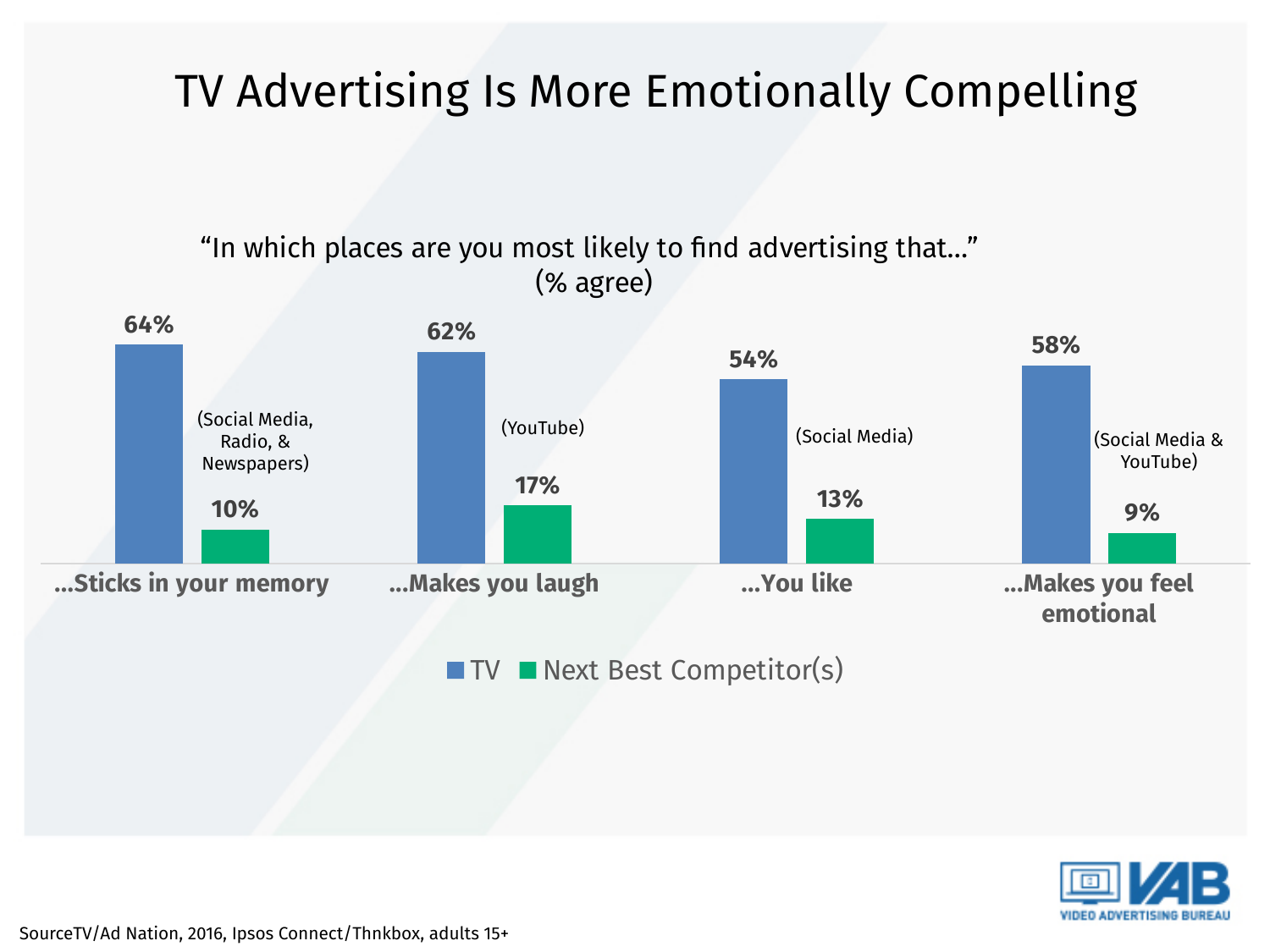

TV Advertising Is More Emotionally Compelling

### Chart: “In which places are you most likely to find advertising that…”
 (% agree)

| Category | TV | Next Best Competitor(s) |
|---|---|---|
| ...Sticks in your memory | 0.64 | 0.1 |
| ...Makes you laugh | 0.62 | 0.17 |
| ...You like | 0.54 | 0.13 |
| ...Makes you feel emotional | 0.58 | 0.09 |
(Social Media, Radio, & Newspapers)
(YouTube)
(Social Media)
(Social Media & YouTube)
SourceTV/Ad Nation, 2016, Ipsos Connect/Thnkbox, adults 15+